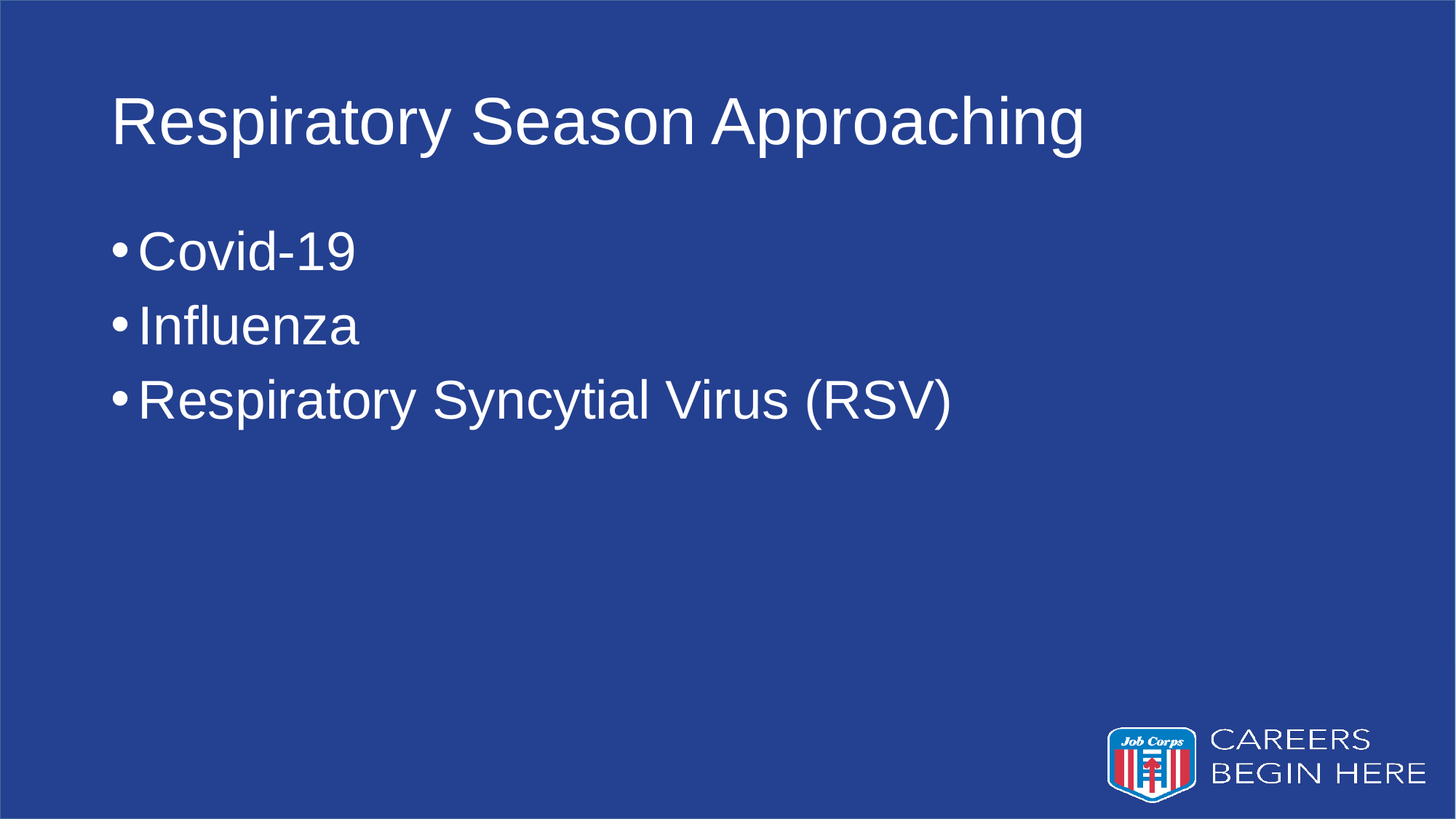

# Respiratory Season Approaching
Covid-19
Influenza
Respiratory Syncytial Virus (RSV)